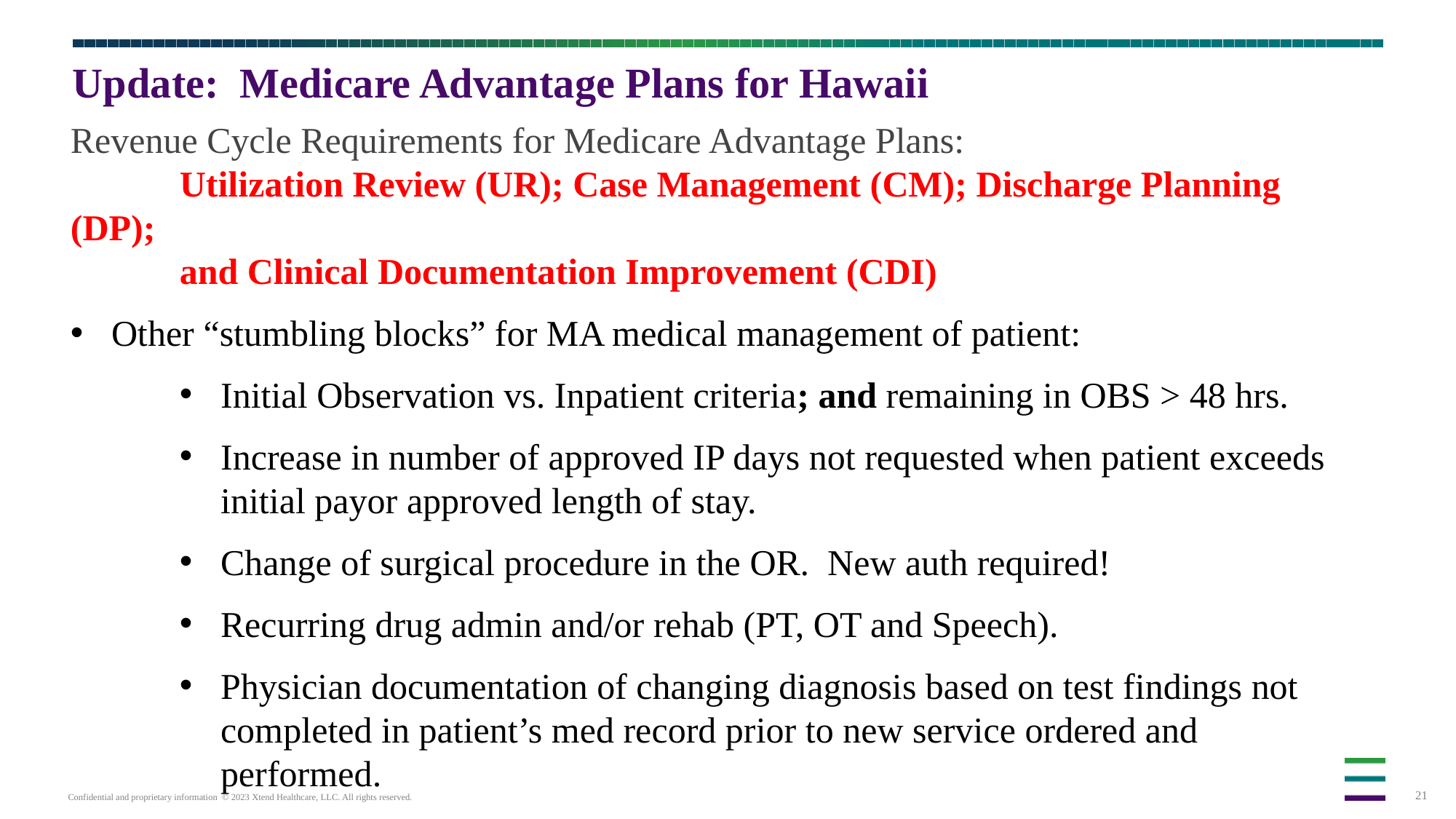

# Update:  Medicare Advantage Plans for Hawaii
Revenue Cycle Requirements for Medicare Advantage Plans:
	Utilization Review (UR); Case Management (CM); Discharge Planning (DP);
	and Clinical Documentation Improvement (CDI)

Other “stumbling blocks” for MA medical management of patient:

Initial Observation vs. Inpatient criteria; and remaining in OBS > 48 hrs.

Increase in number of approved IP days not requested when patient exceeds initial payor approved length of stay.

Change of surgical procedure in the OR.  New auth required!

Recurring drug admin and/or rehab (PT, OT and Speech).

Physician documentation of changing diagnosis based on test findings not completed in patient’s med record prior to new service ordered and performed.

Prove ability to ramp up quickly with new clients